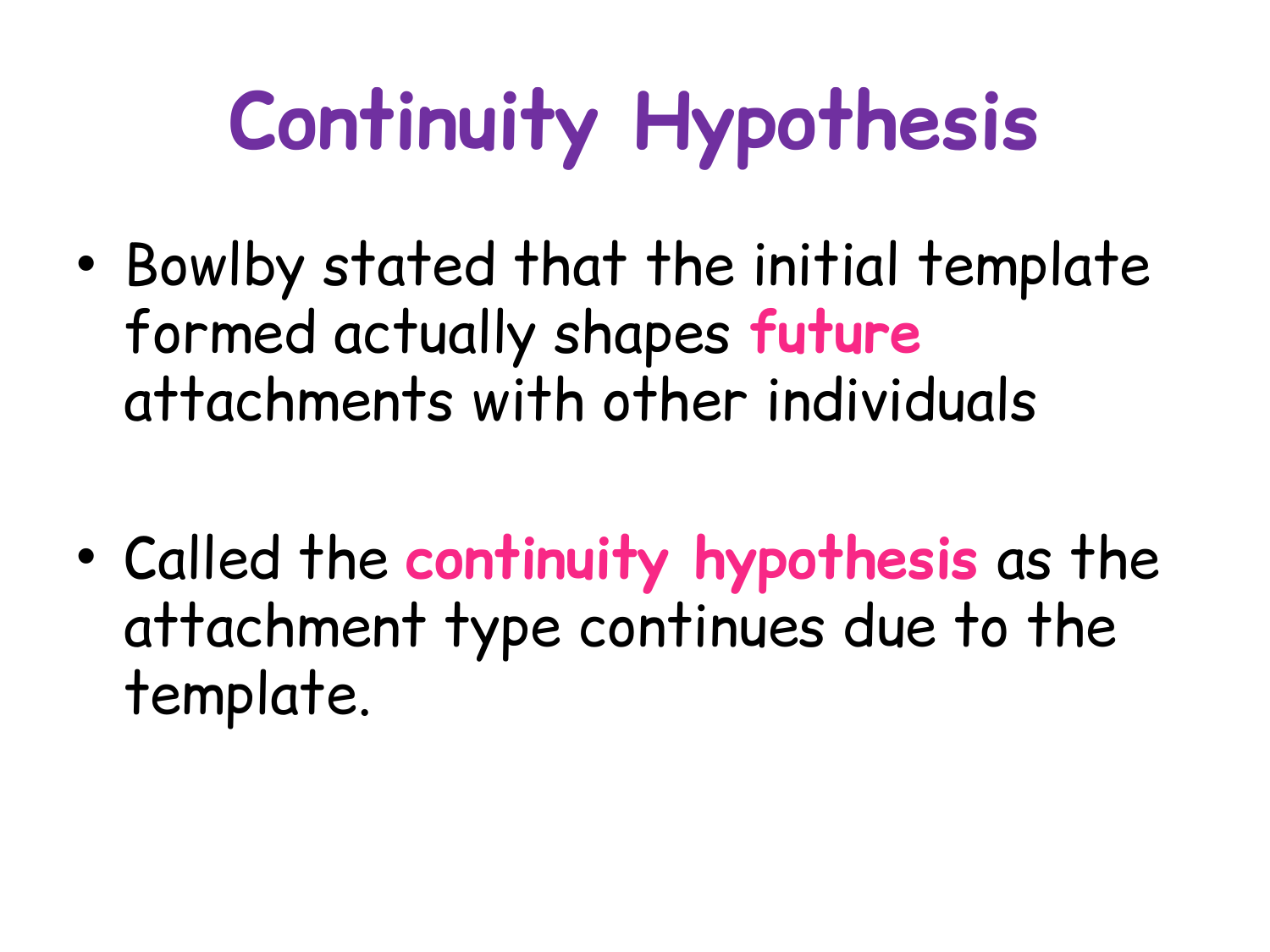

# Continuity Hypothesis
Bowlby stated that the initial template formed actually shapes future attachments with other individuals

Called the continuity hypothesis as the attachment type continues due to the template.